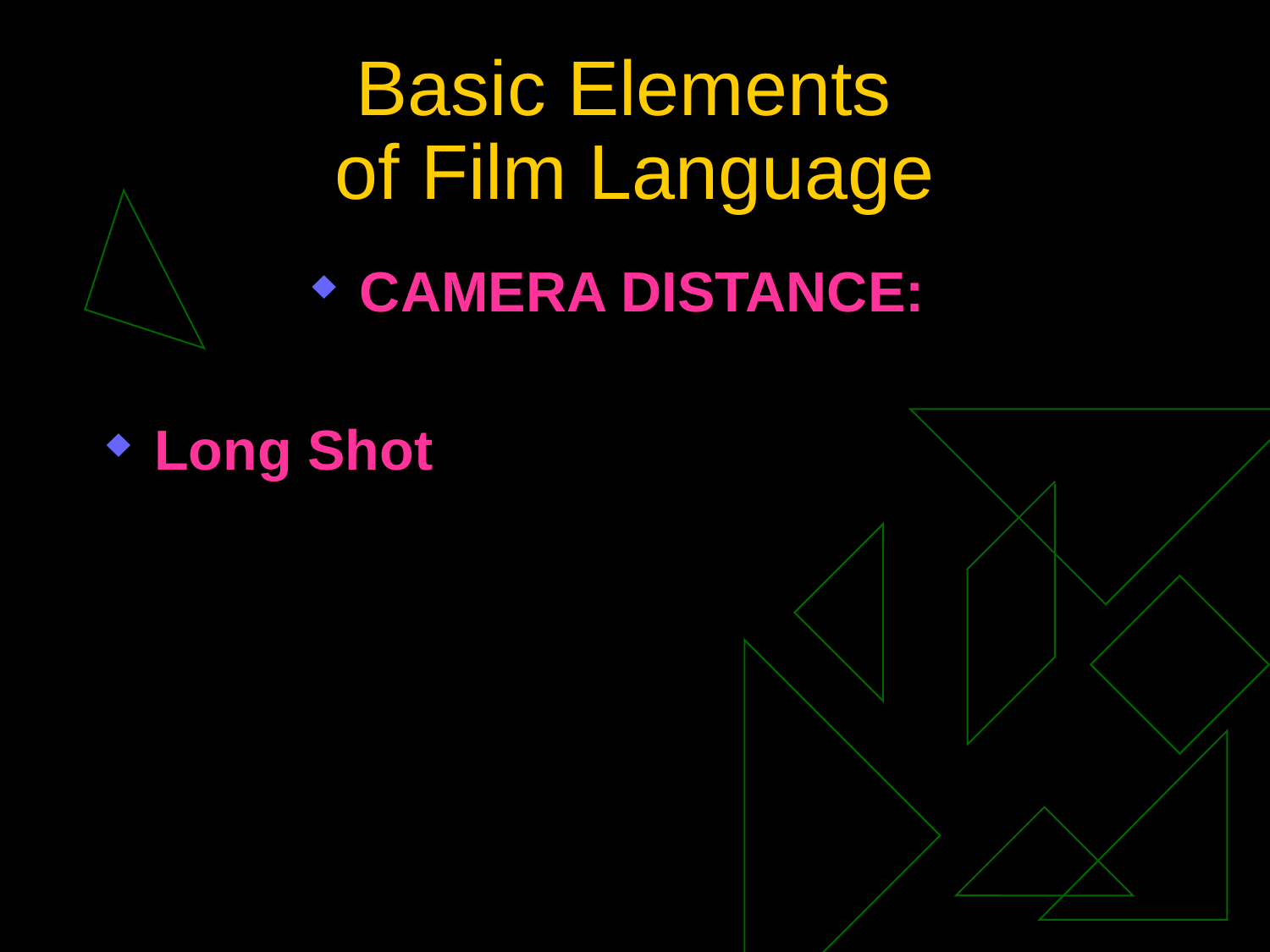

# Basic Elements of Film Language
CAMERA DISTANCE:

Long Shot